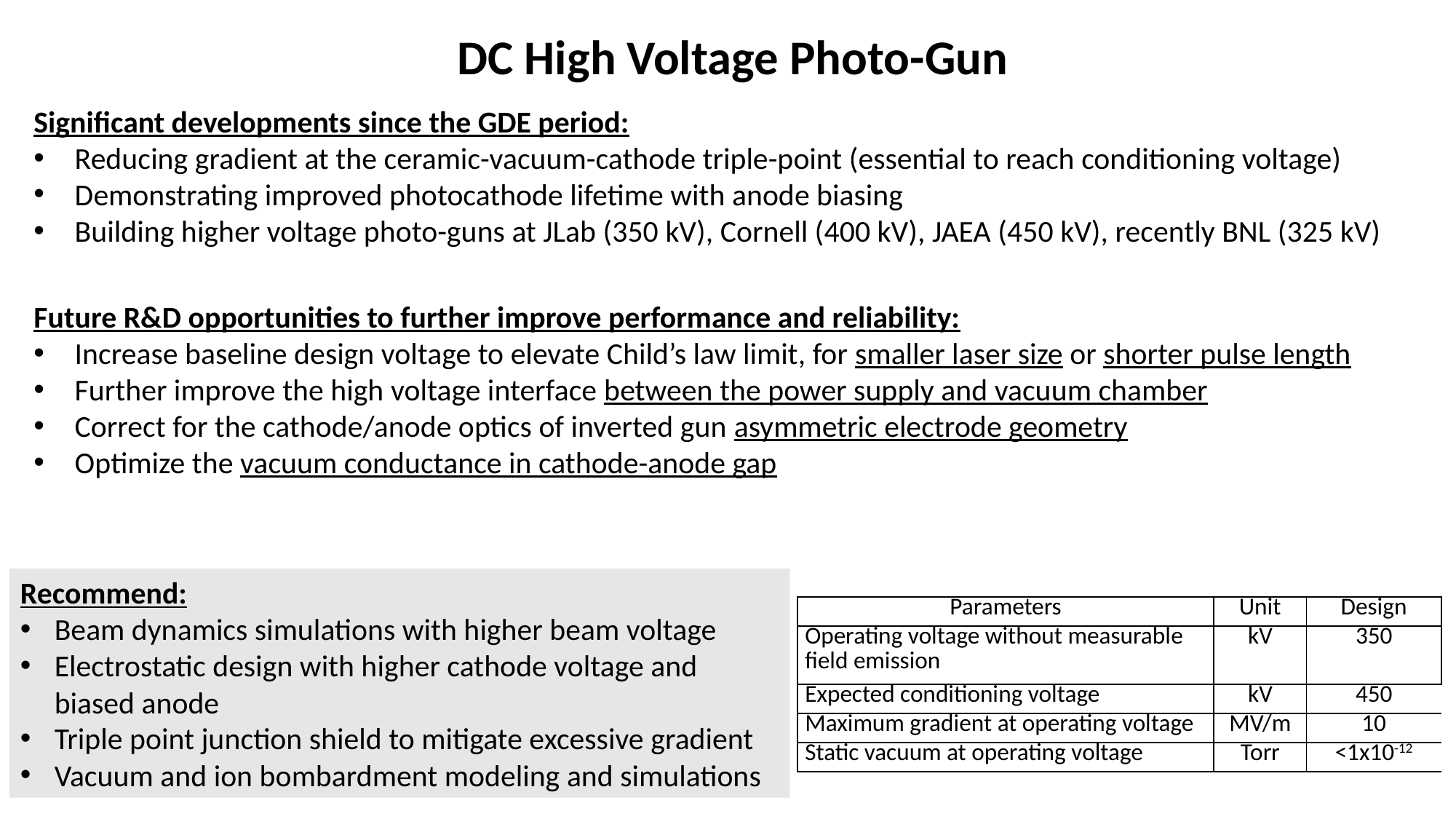

DC High Voltage Photo-Gun
Significant developments since the GDE period:
Reducing gradient at the ceramic-vacuum-cathode triple-point (essential to reach conditioning voltage)
Demonstrating improved photocathode lifetime with anode biasing
Building higher voltage photo-guns at JLab (350 kV), Cornell (400 kV), JAEA (450 kV), recently BNL (325 kV)
Future R&D opportunities to further improve performance and reliability:
Increase baseline design voltage to elevate Child’s law limit, for smaller laser size or shorter pulse length
Further improve the high voltage interface between the power supply and vacuum chamber
Correct for the cathode/anode optics of inverted gun asymmetric electrode geometry
Optimize the vacuum conductance in cathode-anode gap
Recommend:
Beam dynamics simulations with higher beam voltage
Electrostatic design with higher cathode voltage and biased anode
Triple point junction shield to mitigate excessive gradient
Vacuum and ion bombardment modeling and simulations
| Parameters | Unit | Design |
| --- | --- | --- |
| Operating voltage without measurable field emission | kV | 350 |
| Expected conditioning voltage | kV | 450 |
| Maximum gradient at operating voltage | MV/m | 10 |
| Static vacuum at operating voltage | Torr | <1x10-12 |